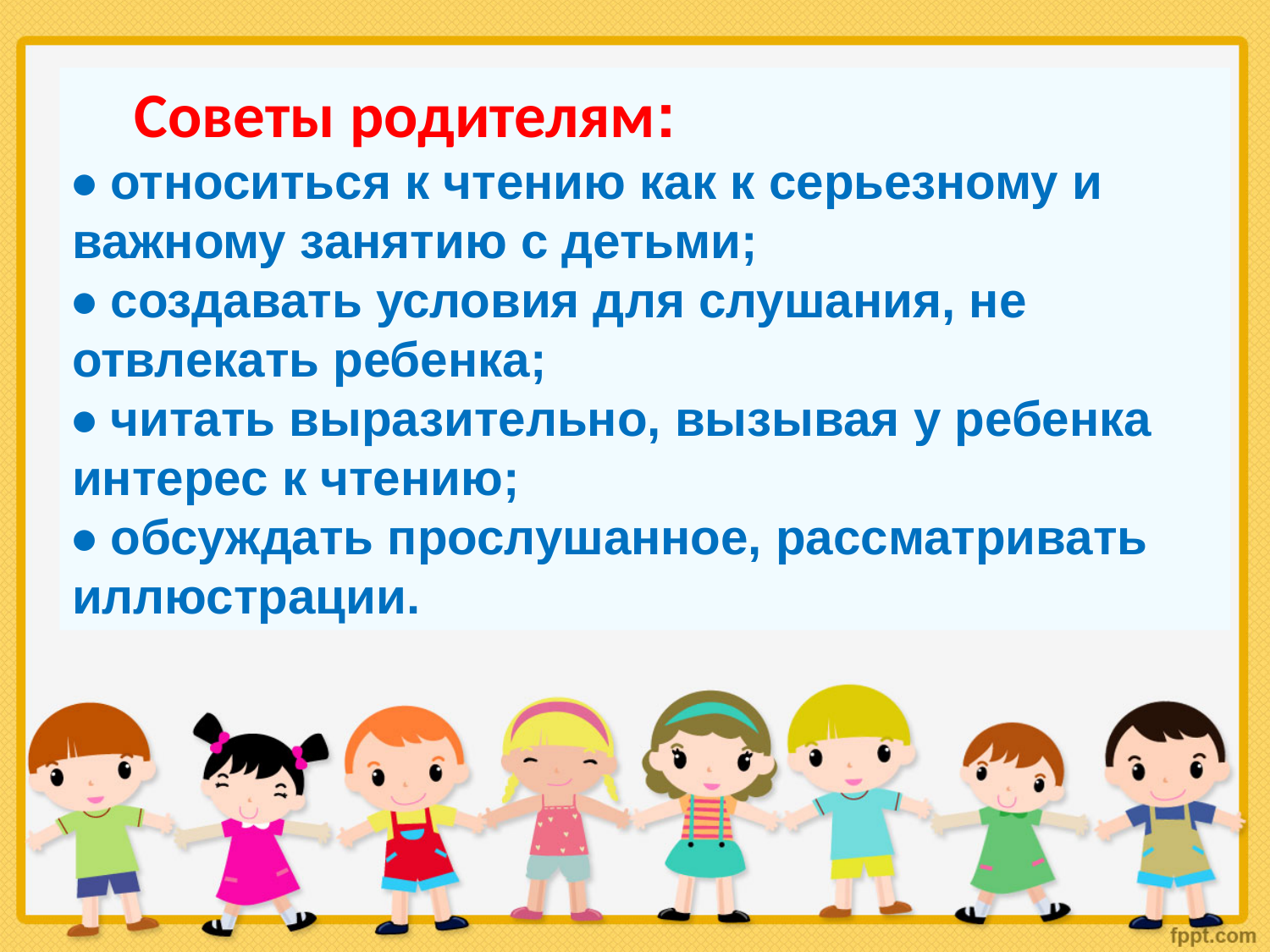

Советы родителям:
• относиться к чтению как к серьезному и важному занятию с детьми; 
• создавать условия для слушания, не отвлекать ребенка; 
• читать выразительно, вызывая у ребенка интерес к чтению; 
• обсуждать прослушанное, рассматривать иллюстрации.